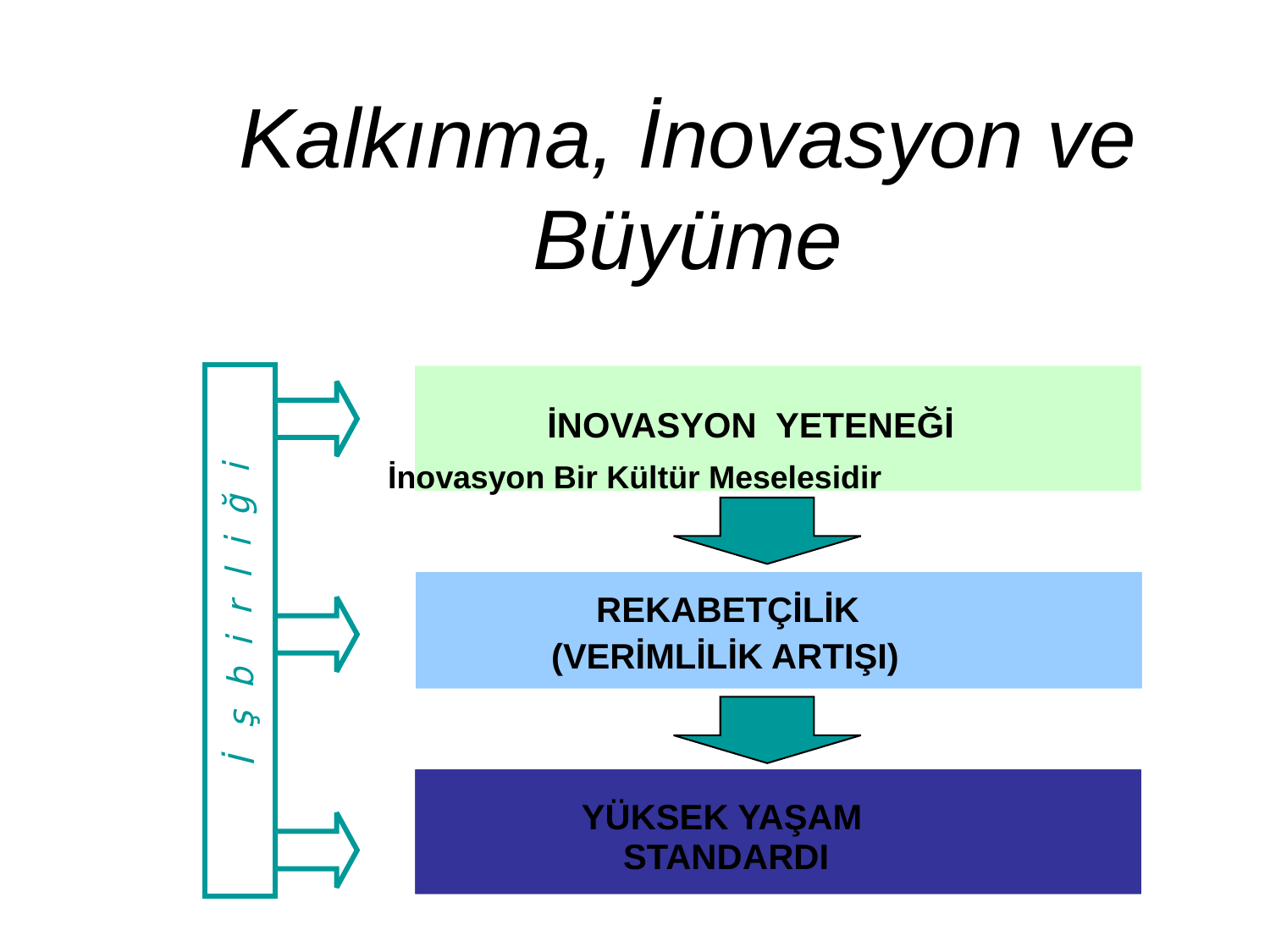

# Kalkınma, İnovasyon ve Büyüme

İNOVASYON  YETENEĞİ
İnovasyon Bir Kültür Meselesidir

İ  ş  b  i  r  l  i  ğ  i
 REKABETÇİLİK

  (VERİMLİLİK ARTIŞI)

       YÜKSEK YAŞAM

     STANDARDI